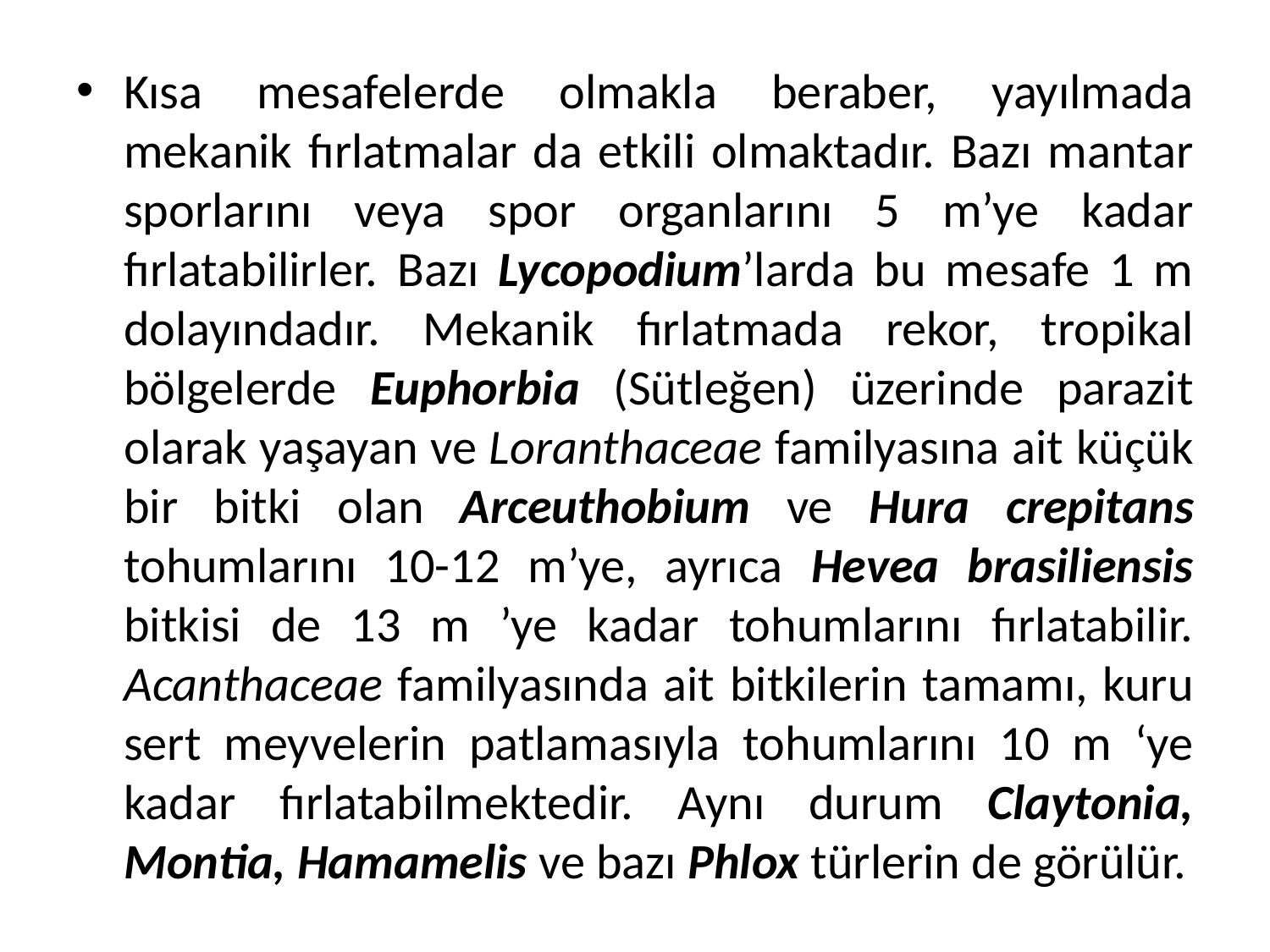

Kısa mesafelerde olmakla beraber, yayılmada mekanik fırlatmalar da etkili olmaktadır. Bazı mantar sporlarını veya spor organlarını 5 m’ye kadar fırlatabilirler. Bazı Lycopodium’larda bu mesafe 1 m dolayındadır. Mekanik fırlatmada rekor, tropikal bölgelerde Euphorbia (Sütleğen) üzerinde parazit olarak yaşayan ve Loranthaceae familyasına ait küçük bir bitki olan Arceuthobium ve Hura crepitans tohumlarını 10-12 m’ye, ayrıca Hevea brasiliensis bitkisi de 13 m ’ye kadar tohumlarını fırlatabilir. Acanthaceae familyasında ait bitkilerin tamamı, kuru sert meyvelerin patlamasıyla tohumlarını 10 m ‘ye kadar fırlatabilmektedir. Aynı durum Claytonia, Montia, Hamamelis ve bazı Phlox türlerin de görülür.